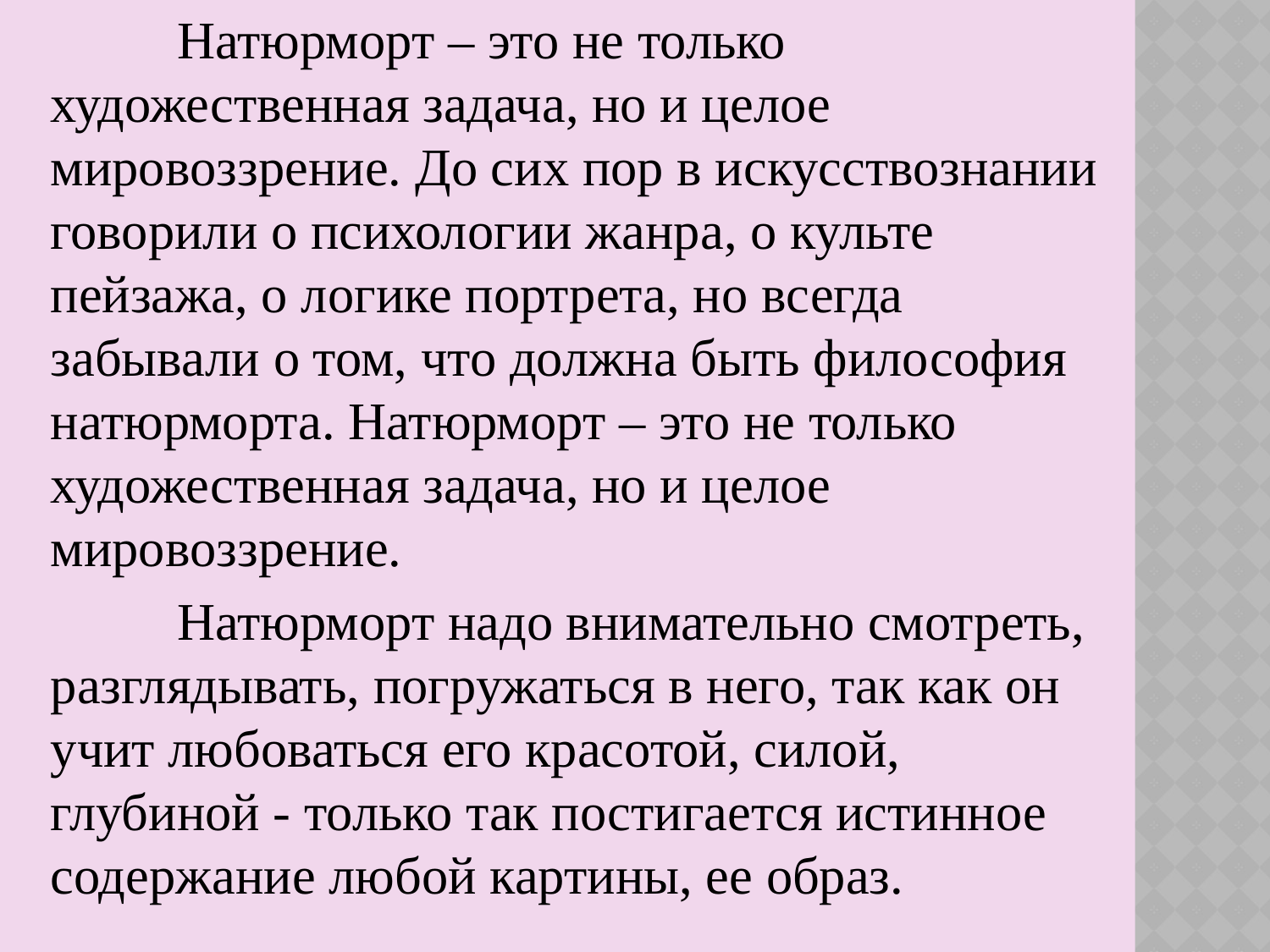

Натюрморт – это не только художественная задача, но и целое мировоззрение. До сих пор в искусствознании говорили о психологии жанра, о культе пейзажа, о логике портрета, но всегда забывали о том, что должна быть философия натюрморта. Натюрморт – это не только художественная задача, но и целое мировоззрение.
		Натюрморт надо внимательно смотреть, разглядывать, погружаться в него, так как он учит любоваться его красотой, силой, глубиной - только так постигается истинное содержание любой картины, ее образ.